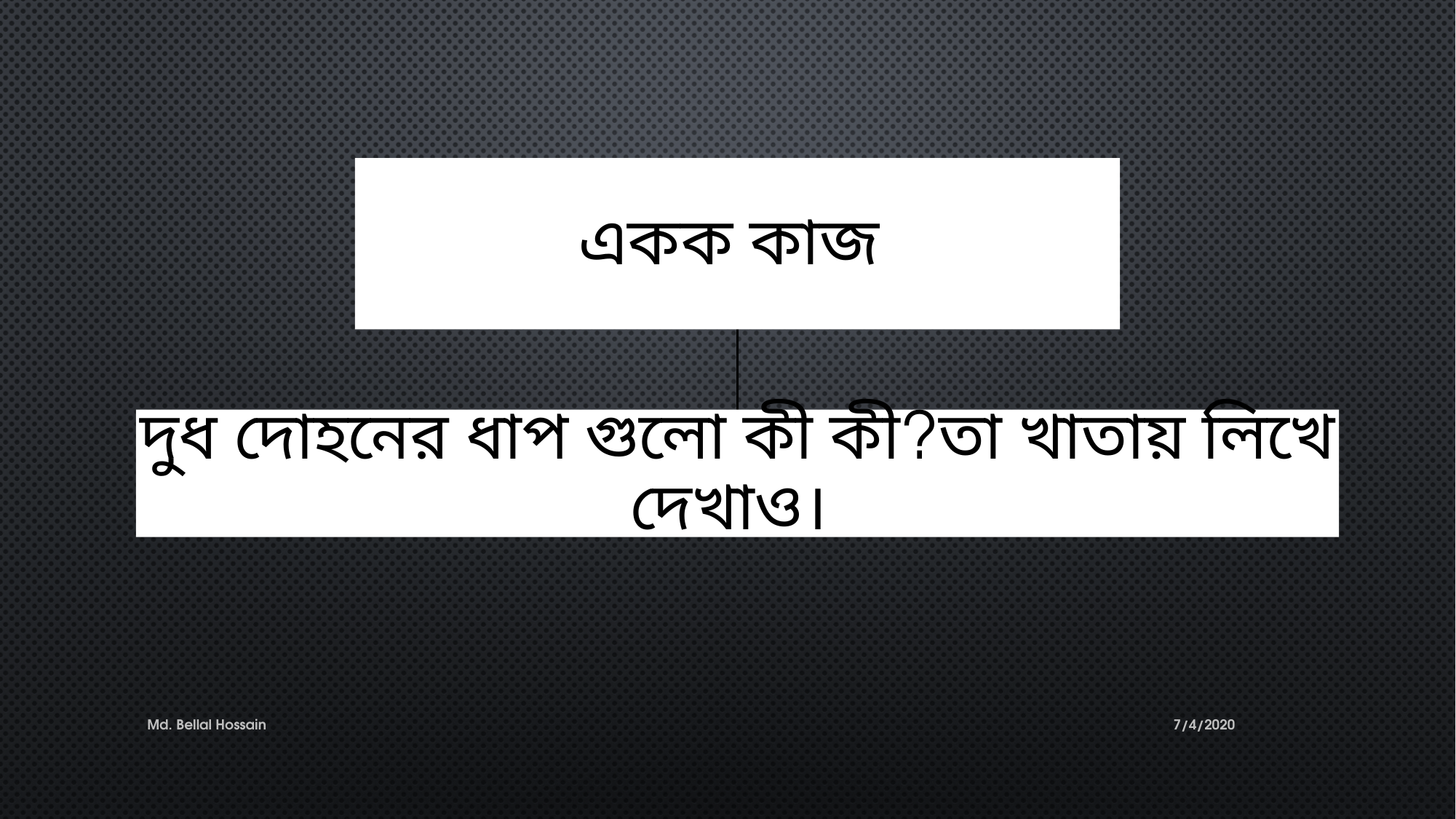

একক কাজ
দুধ দোহনের ধাপ গুলো কী কী?তা খাতায় লিখে দেখাও।
Md. Bellal Hossain
7/4/2020